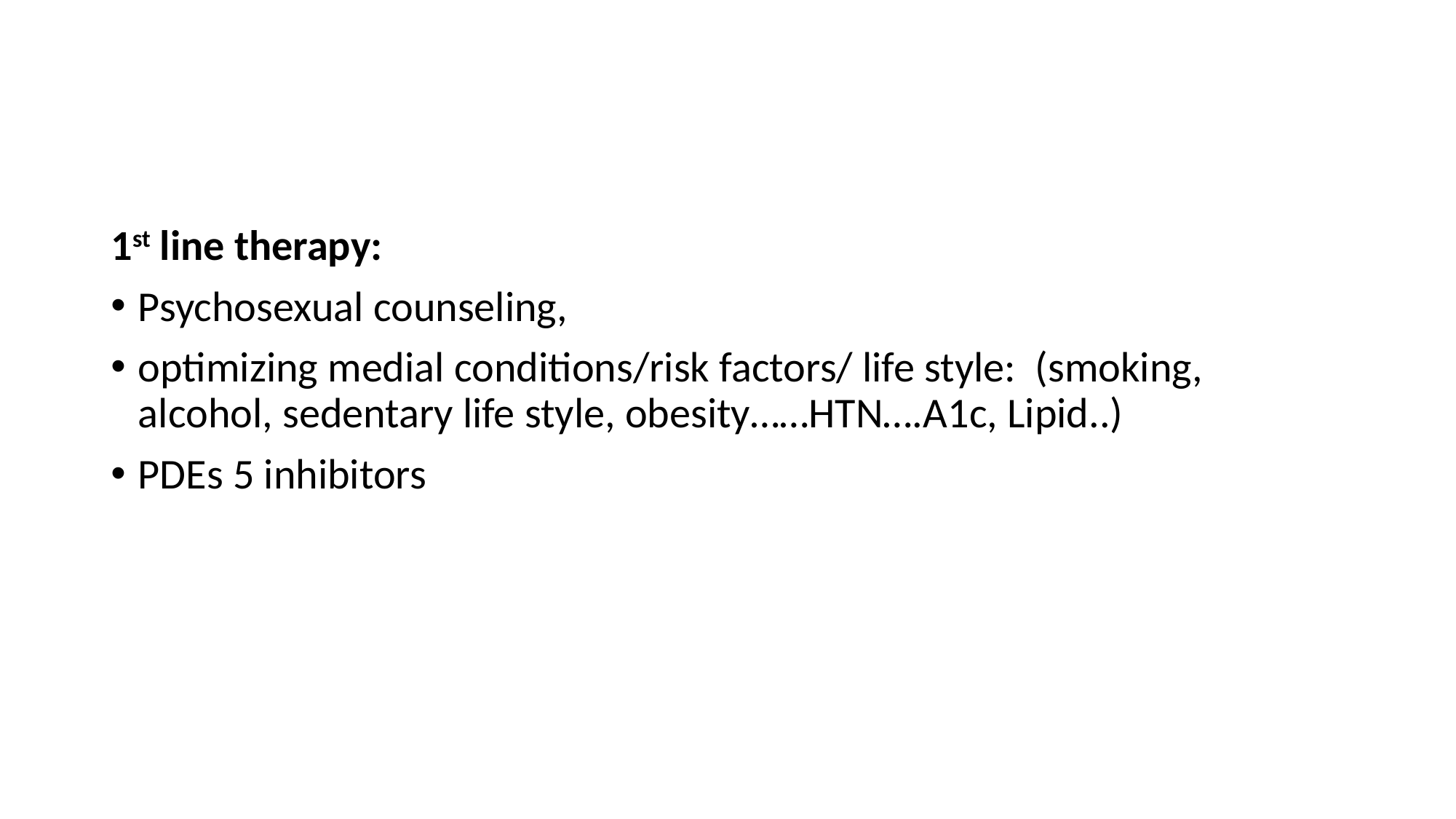

#
1st line therapy:
Psychosexual counseling,
optimizing medial conditions/risk factors/ life style:  (smoking, alcohol, sedentary life style, obesity……HTN….A1c, Lipid..)
PDEs 5 inhibitors